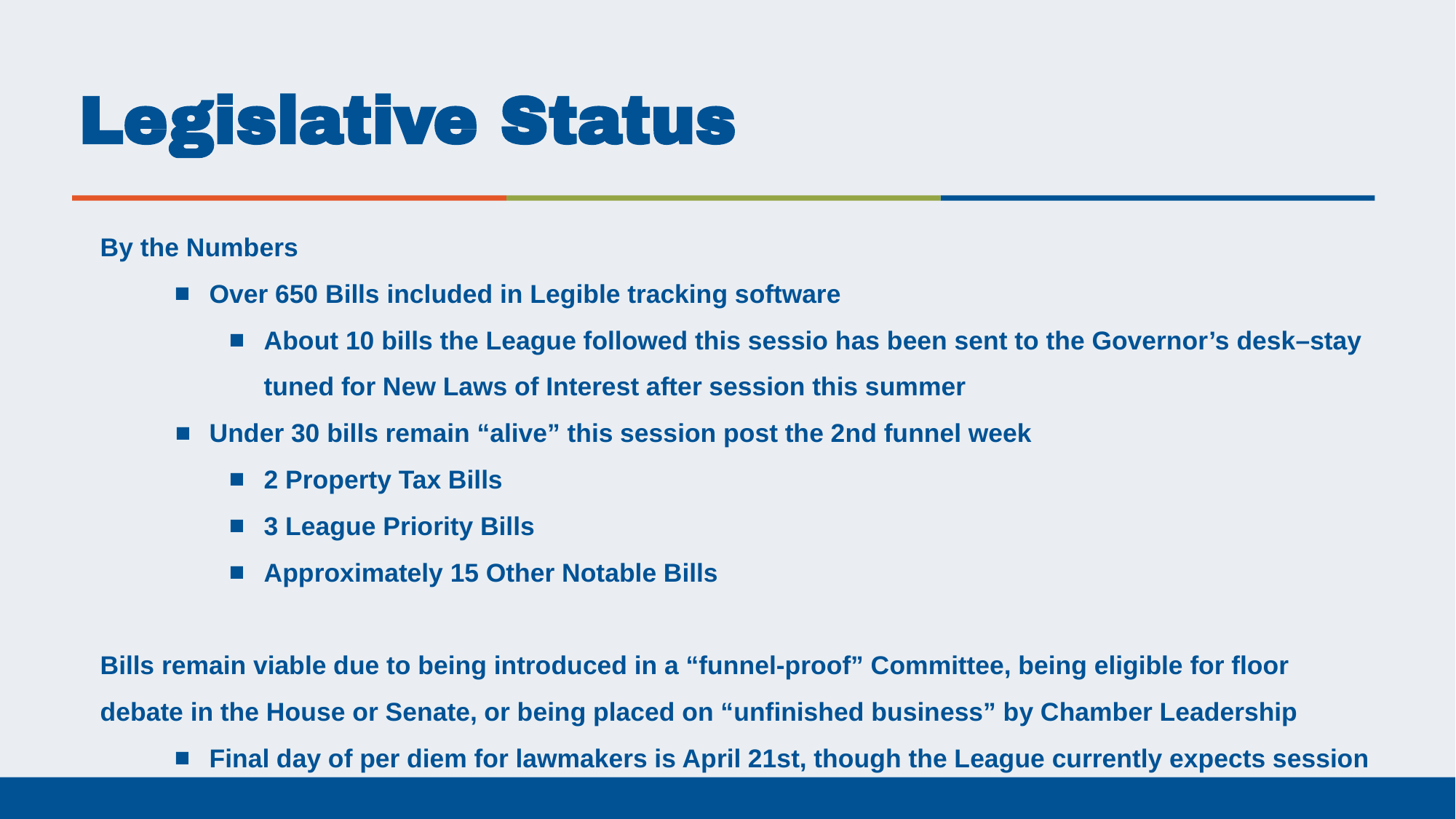

Legislative Status

By the Numbers
Over 650 Bills included in Legible tracking software
About 10 bills the League followed this sessio has been sent to the Governor’s desk–stay tuned for New Laws of Interest after session this summer
Under 30 bills remain “alive” this session post the 2nd funnel week
2 Property Tax Bills
3 League Priority Bills
Approximately 15 Other Notable Bills

Bills remain viable due to being introduced in a “funnel-proof” Committee, being eligible for floor debate in the House or Senate, or being placed on “unfinished business” by Chamber Leadership
Final day of per diem for lawmakers is April 21st, though the League currently expects session to stretch past that date potentially into May